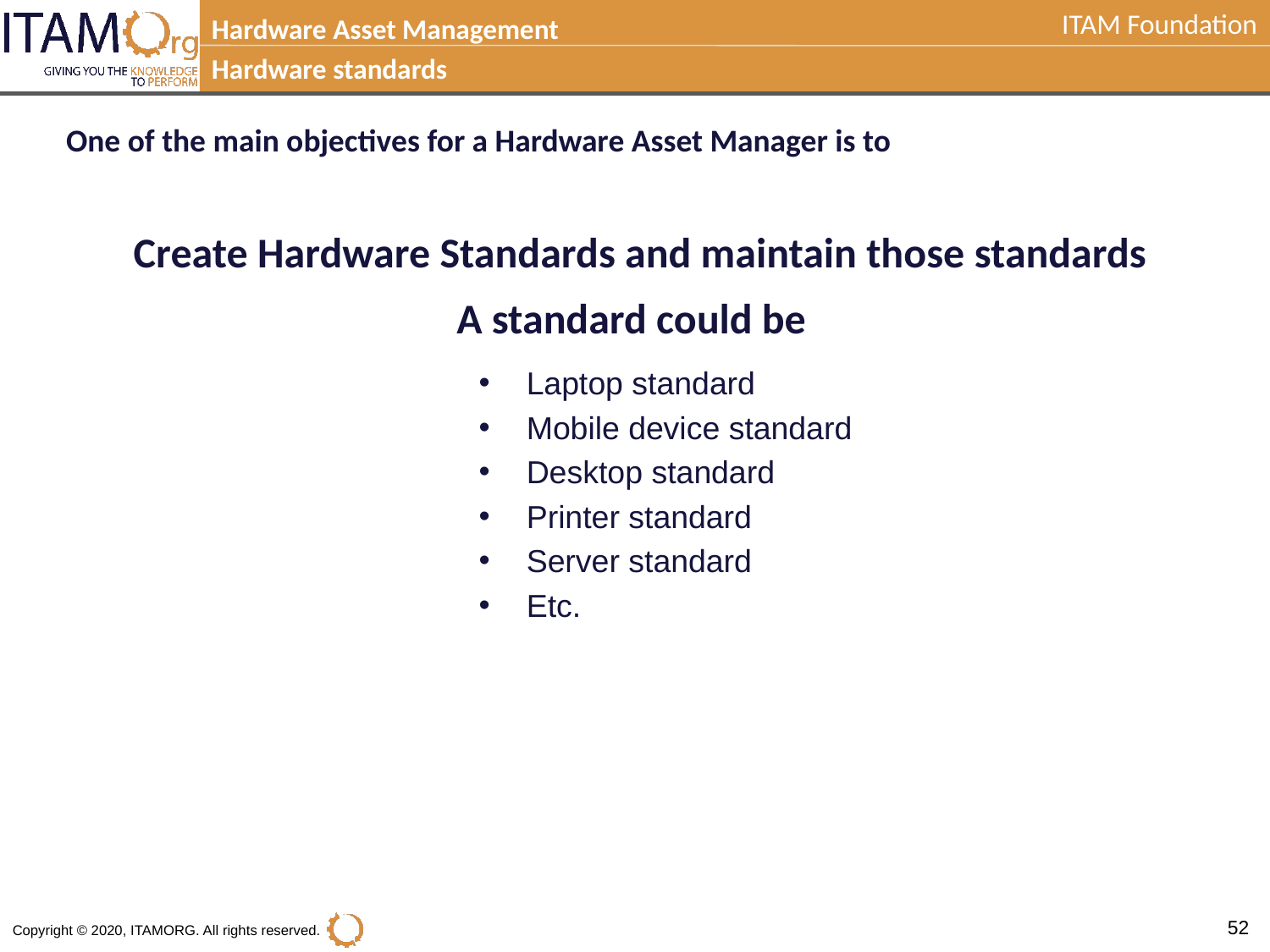

Hardware Asset Management
Hardware standards
One of the main objectives for a Hardware Asset Manager is to

Create Hardware Standards and maintain those standards
			 A standard could be
Laptop standard
Mobile device standard
Desktop standard
Printer standard
Server standard
Etc.